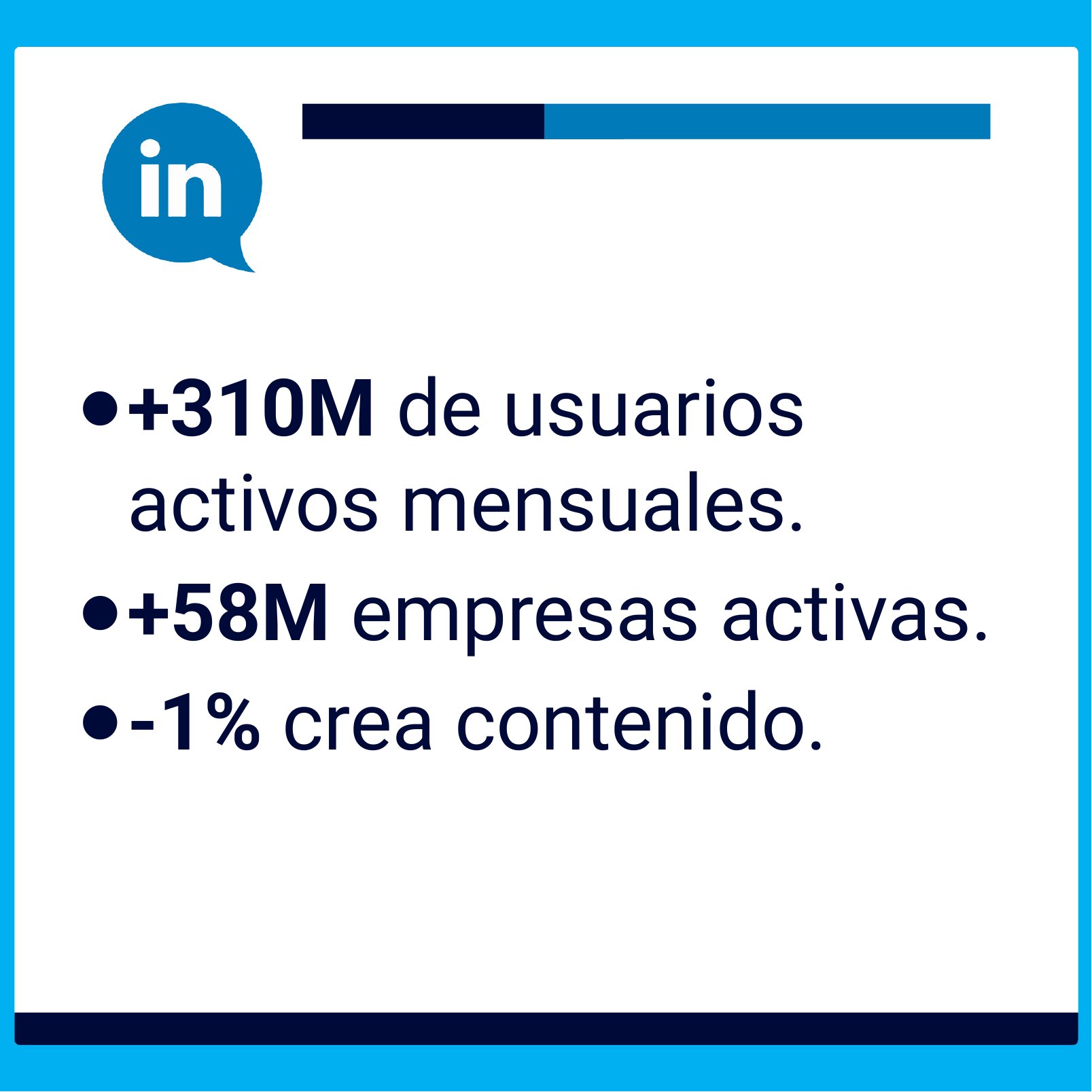

+310M de usuarios activos mensuales.
+58M empresas activas.
-1% crea contenido.